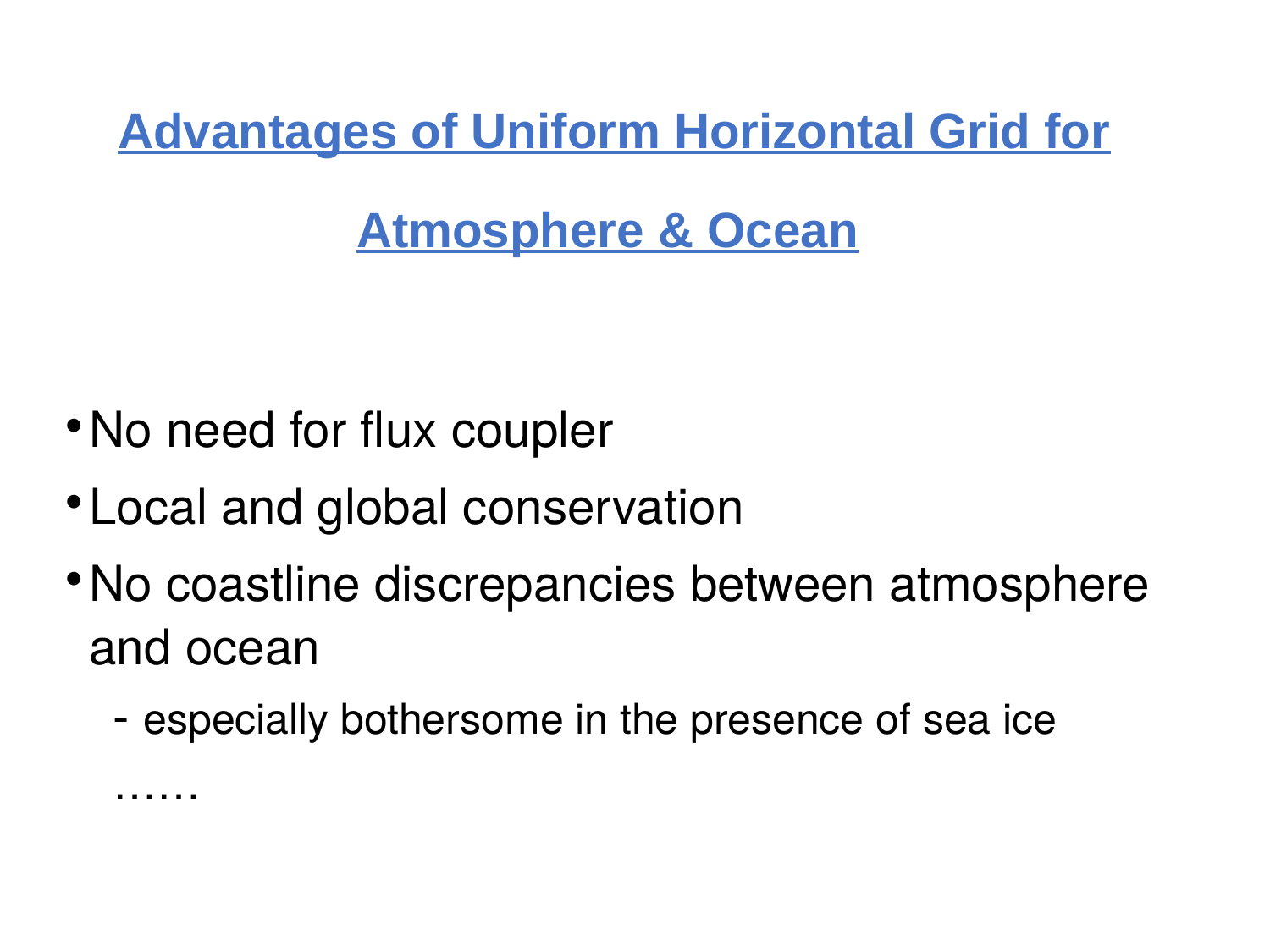

# Advantages of Uniform Horizontal Grid for Atmosphere & Ocean

No need for flux coupler
Local and global conservation
No coastline discrepancies between atmosphere and ocean
- especially bothersome in the presence of sea ice
……